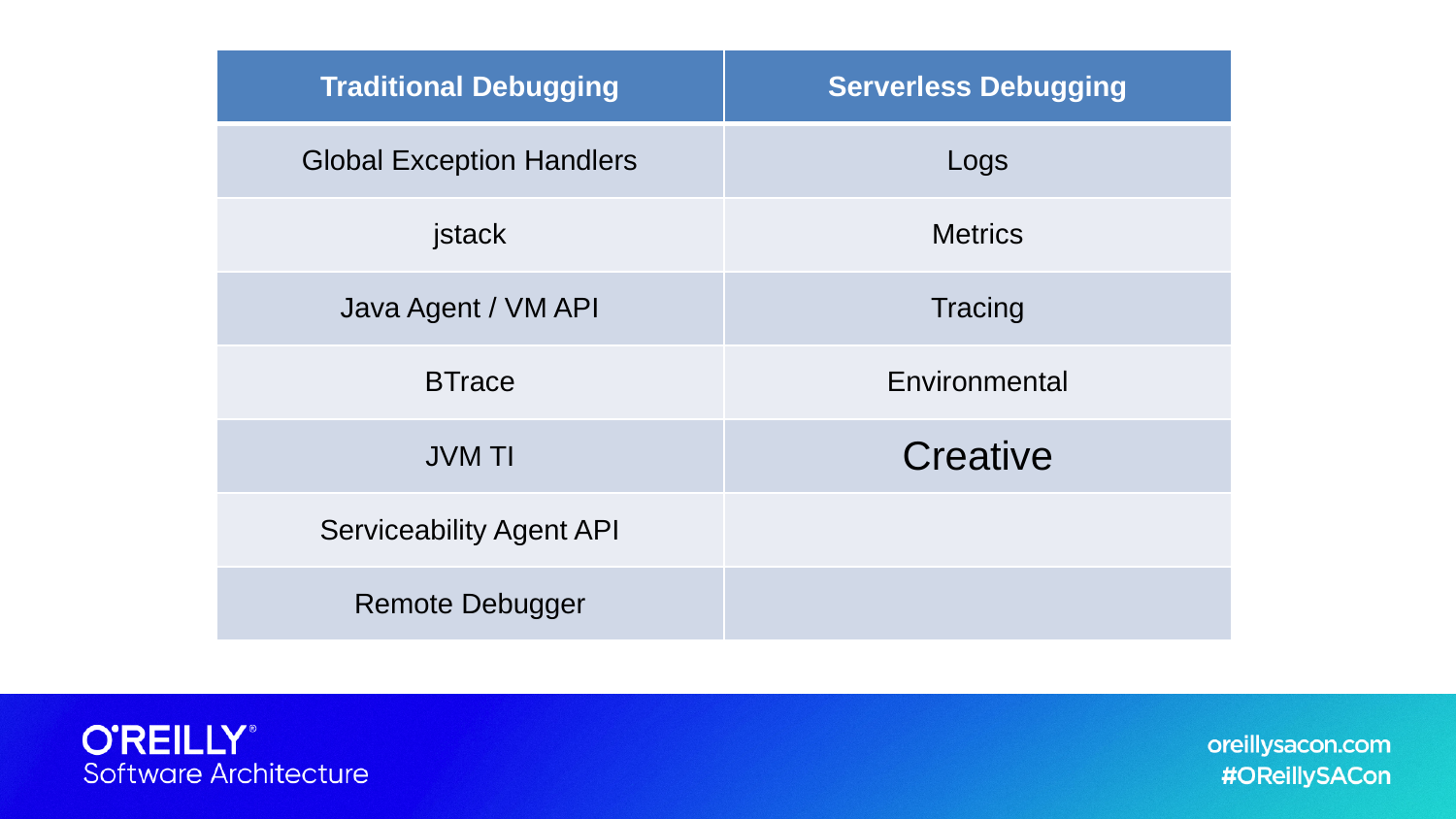

| Traditional Debugging | Serverless Debugging |
| --- | --- |
| Global Exception Handlers | Logs |
| jstack | Metrics |
| Java Agent / VM API | Tracing |
| BTrace | Environmental |
| JVM TI | Creative |
| Serviceability Agent API |  |
| Remote Debugger |  |